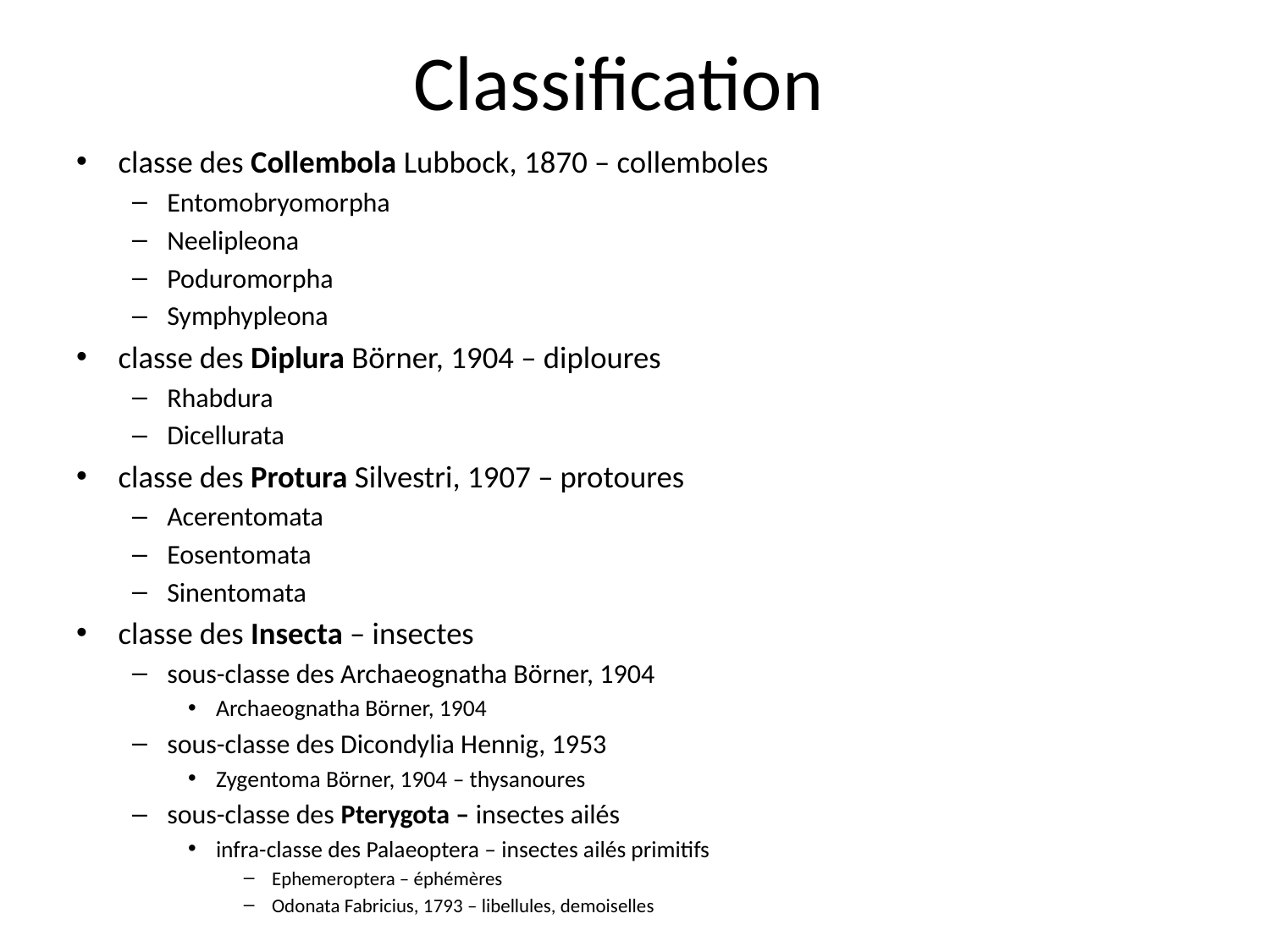

# Classification
classe des Collembola Lubbock, 1870 – collemboles
Entomobryomorpha
Neelipleona
Poduromorpha
Symphypleona
classe des Diplura Börner, 1904 – diploures
Rhabdura
Dicellurata
classe des Protura Silvestri, 1907 – protoures
Acerentomata
Eosentomata
Sinentomata
classe des Insecta – insectes
sous-classe des Archaeognatha Börner, 1904
Archaeognatha Börner, 1904
sous-classe des Dicondylia Hennig, 1953
Zygentoma Börner, 1904 – thysanoures
sous-classe des Pterygota – insectes ailés
infra-classe des Palaeoptera – insectes ailés primitifs
Ephemeroptera – éphémères
Odonata Fabricius, 1793 – libellules, demoiselles